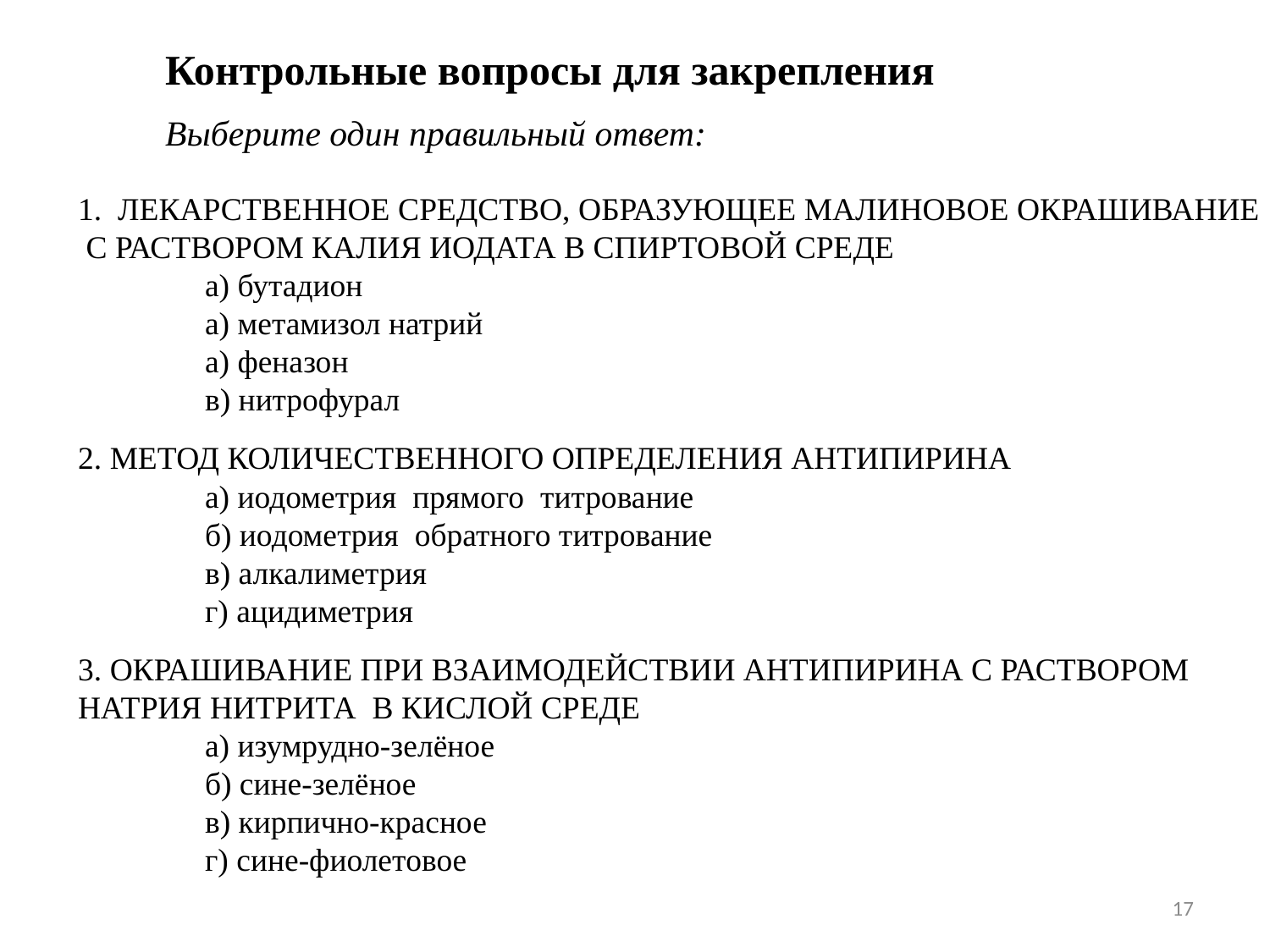

Контрольные вопросы для закрепления

Выберите один правильный ответ:

1.  ЛЕКАРСТВЕННОЕ СРЕДСТВО, ОБРАЗУЮЩЕЕ МАЛИНОВОЕ ОКРАШИВАНИЕ
 С РАСТВОРОМ КАЛИЯ ИОДАТА В СПИРТОВОЙ СРЕДЕ
	а) бутадион
	а) метамизол натрий
	а) феназон
	в) нитрофурал

2. МЕТОД КОЛИЧЕСТВЕННОГО ОПРЕДЕЛЕНИЯ АНТИПИРИНА
	а) иодометрия  прямого  титрование
	б) иодометрия  обратного титрование
	в) алкалиметрия
	г) ацидиметрия

3. ОКРАШИВАНИЕ ПРИ ВЗАИМОДЕЙСТВИИ АНТИПИРИНА С РАСТВОРОМ
НАТРИЯ НИТРИТА  В КИСЛОЙ СРЕДЕ
	а) изумрудно-зелёное
	б) сине-зелёное
	в) кирпично-красное
	г) сине-фиолетовое
17